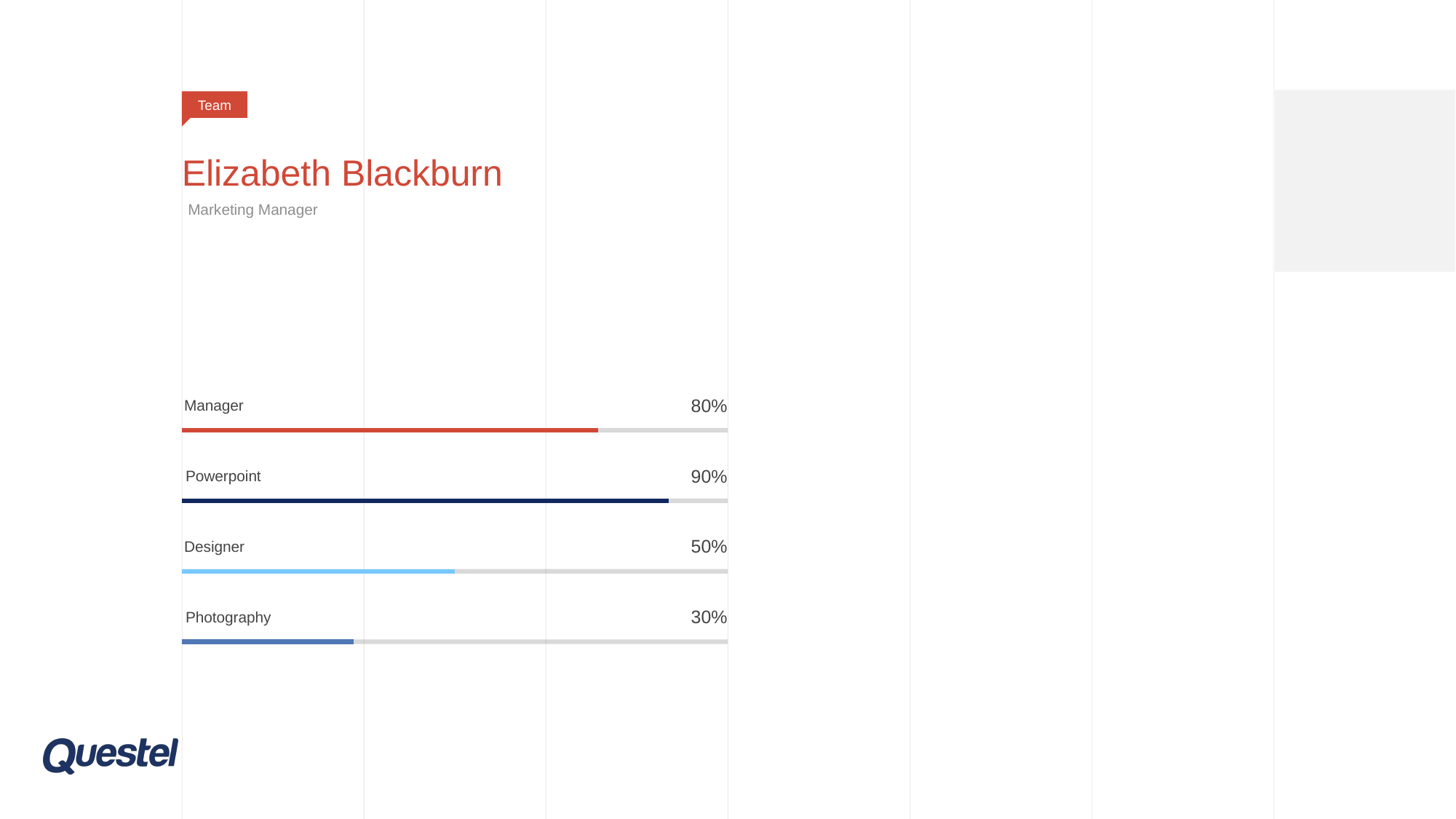

Team

# Elizabeth Blackburn
Marketing Manager

80%
Manager
90%
Powerpoint
50%
Designer
30%
Photography